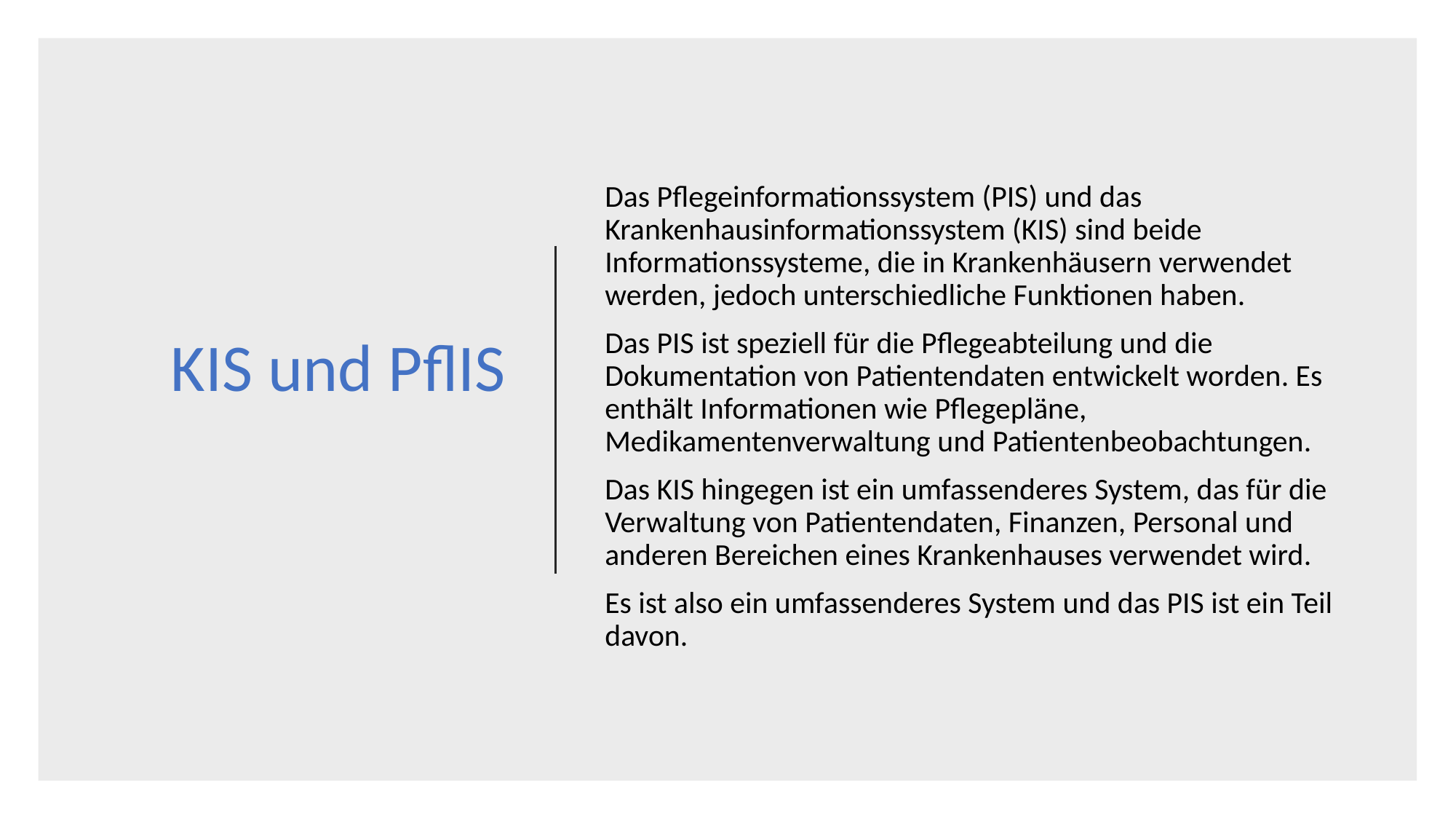

# KIS und PflIS
Das Pflegeinformationssystem (PIS) und das Krankenhausinformationssystem (KIS) sind beide Informationssysteme, die in Krankenhäusern verwendet werden, jedoch unterschiedliche Funktionen haben.
Das PIS ist speziell für die Pflegeabteilung und die Dokumentation von Patientendaten entwickelt worden. Es enthält Informationen wie Pflegepläne, Medikamentenverwaltung und Patientenbeobachtungen.
Das KIS hingegen ist ein umfassenderes System, das für die Verwaltung von Patientendaten, Finanzen, Personal und anderen Bereichen eines Krankenhauses verwendet wird.
Es ist also ein umfassenderes System und das PIS ist ein Teil davon.